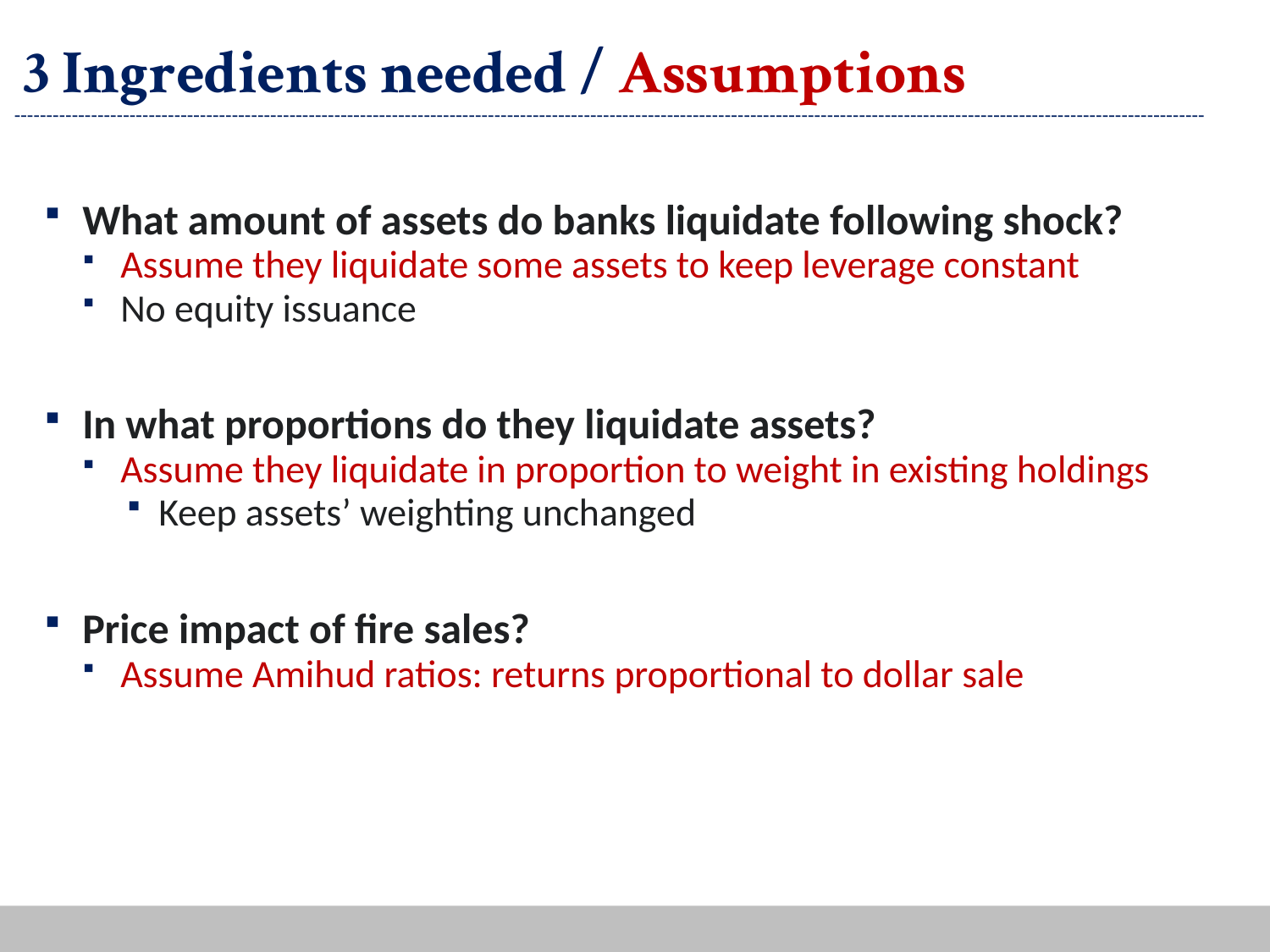

# 3 Ingredients needed / Assumptions

What amount of assets do banks liquidate following shock?
Assume they liquidate some assets to keep leverage constant
No equity issuance

In what proportions do they liquidate assets?
Assume they liquidate in proportion to weight in existing holdings
Keep assets’ weighting unchanged

Price impact of fire sales?
Assume Amihud ratios: returns proportional to dollar sale